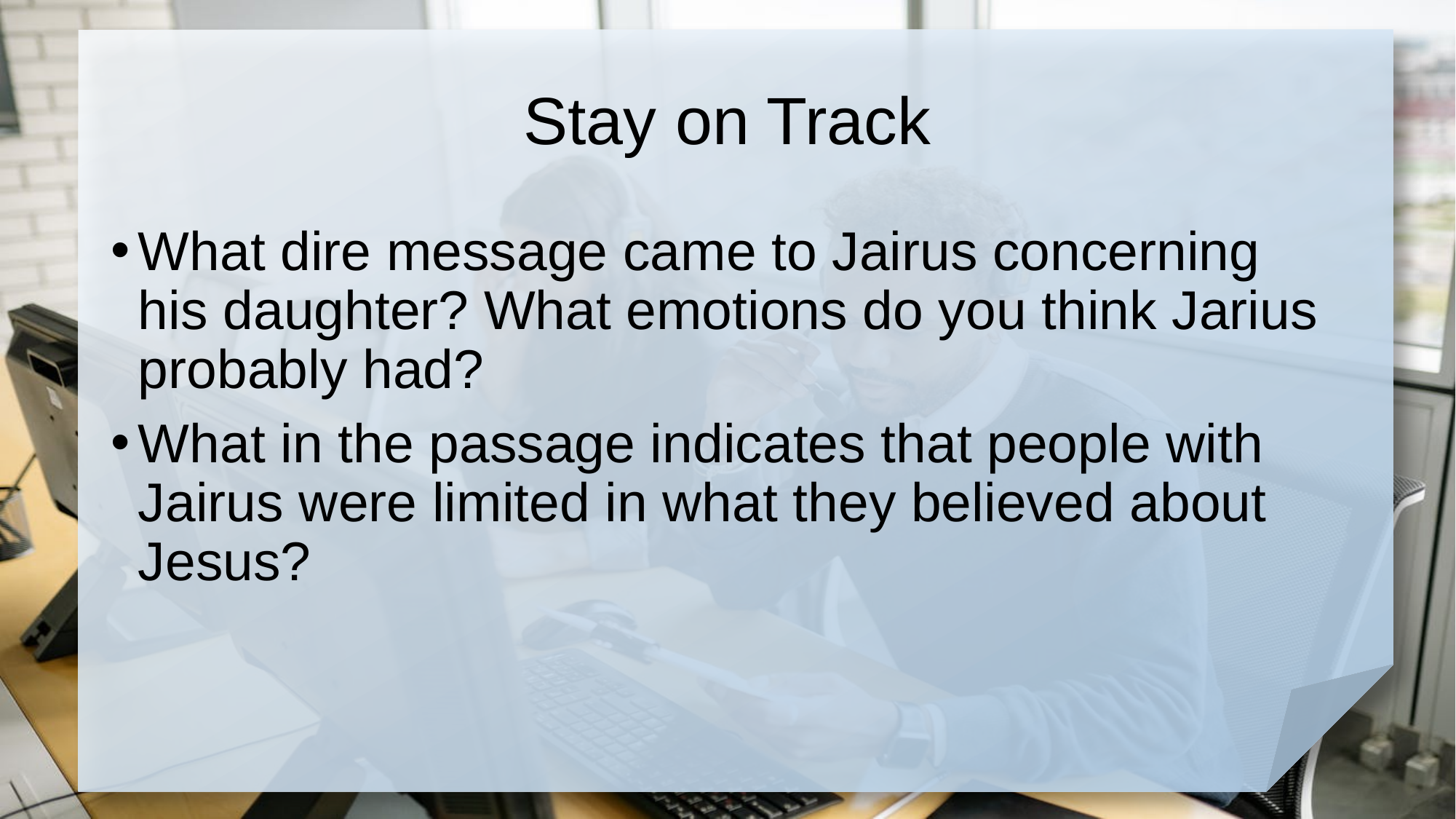

# Stay on Track
What dire message came to Jairus concerning his daughter? What emotions do you think Jarius probably had?
What in the passage indicates that people with Jairus were limited in what they believed about Jesus?